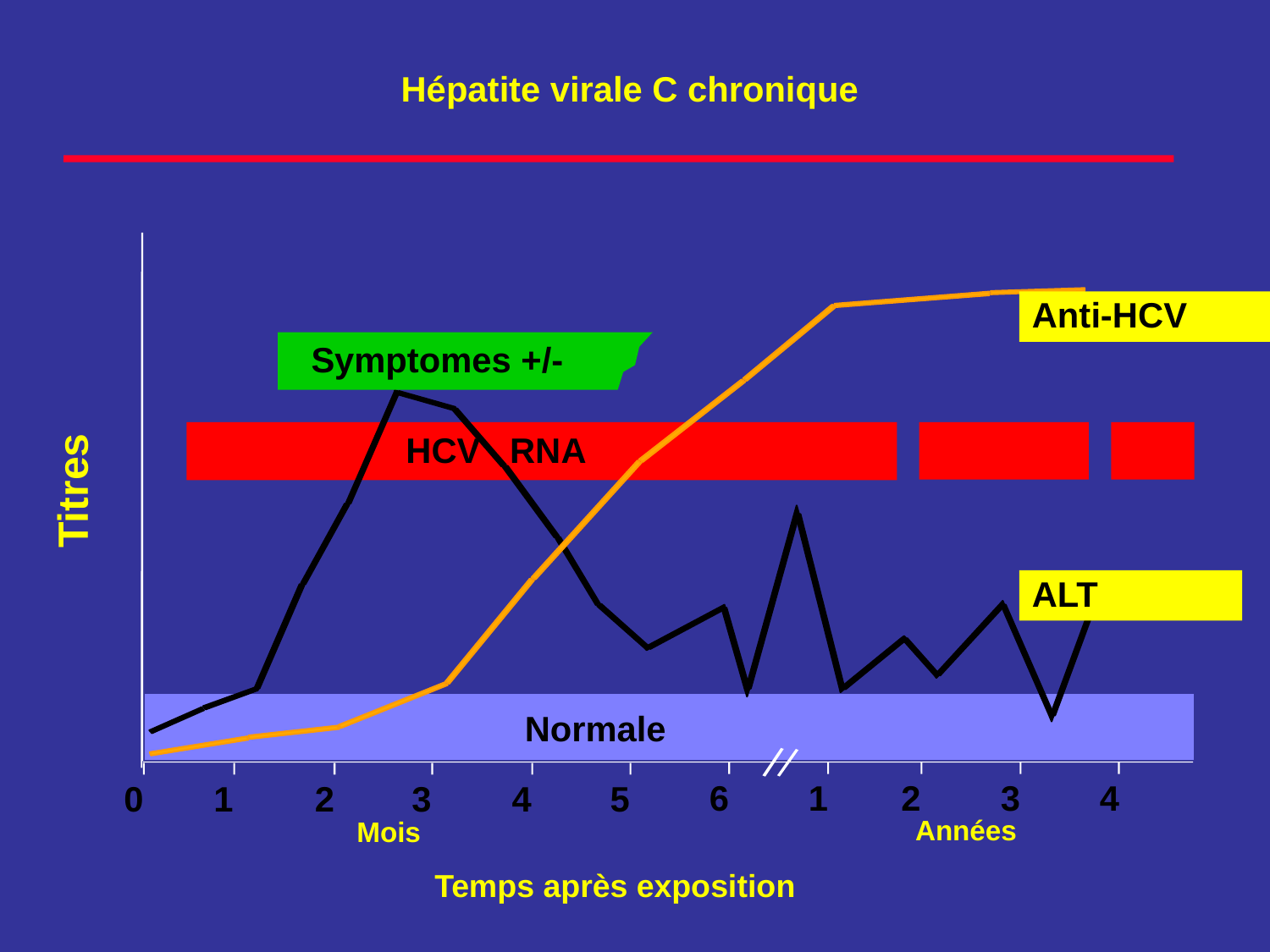

Hépatite virale C chronique

Anti-HCV

Symptomes +/-

HCV   RNA

Titres
ALT

Normale

6
1
2
3
4
0
1
2
3
4
5
Années
Mois
Temps après exposition